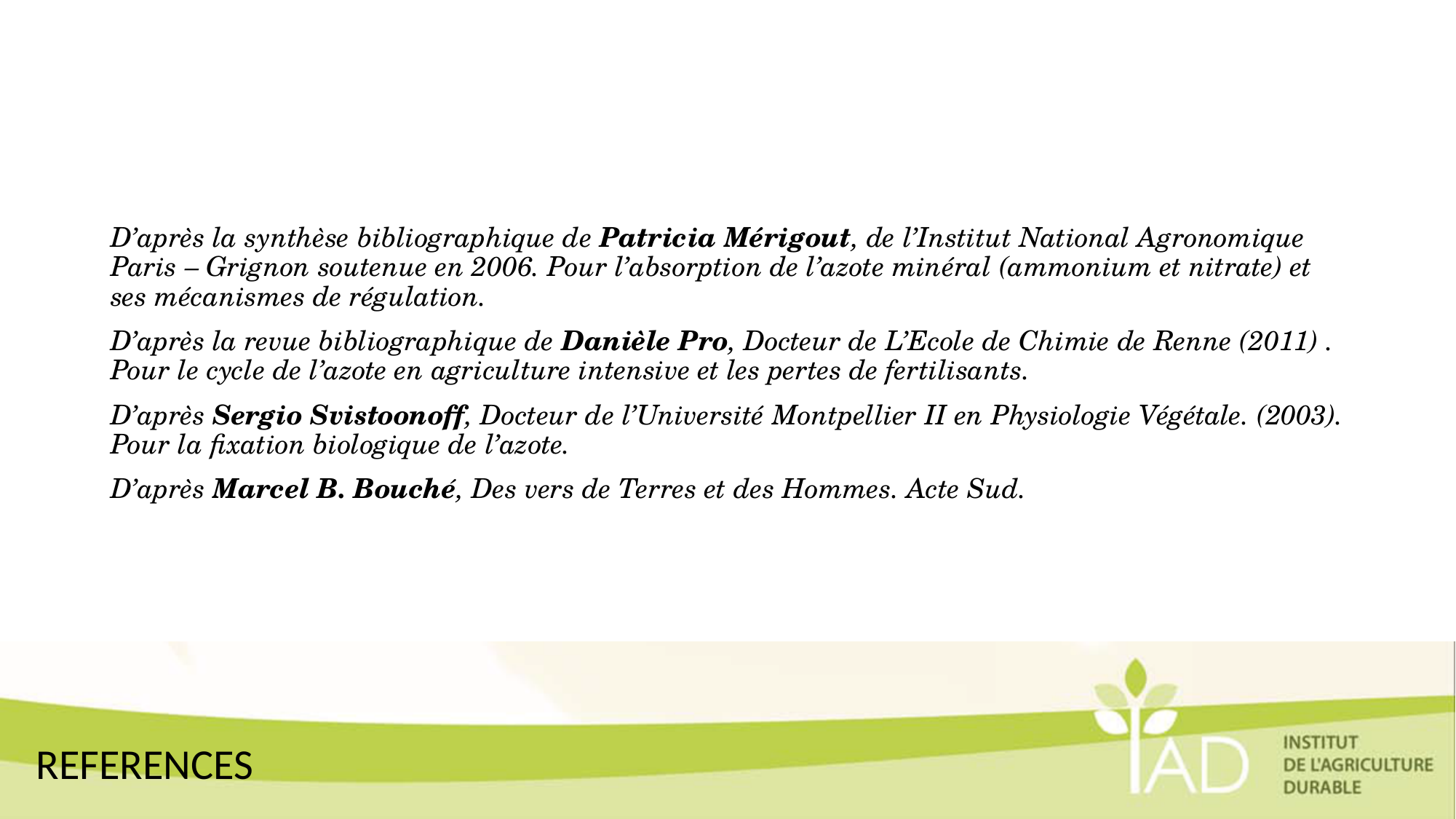

D’après la synthèse bibliographique de Patricia Mérigout, de l’Institut National Agronomique Paris – Grignon soutenue en 2006. Pour l’absorption de l’azote minéral (ammonium et nitrate) et ses mécanismes de régulation.
D’après la revue bibliographique de Danièle Pro, Docteur de L’Ecole de Chimie de Renne (2011) . Pour le cycle de l’azote en agriculture intensive et les pertes de fertilisants.
D’après Sergio Svistoonoff, Docteur de l’Université Montpellier II en Physiologie Végétale. (2003). Pour la fixation biologique de l’azote.
D’après Marcel B. Bouché, Des vers de Terres et des Hommes. Acte Sud.
REFERENCES